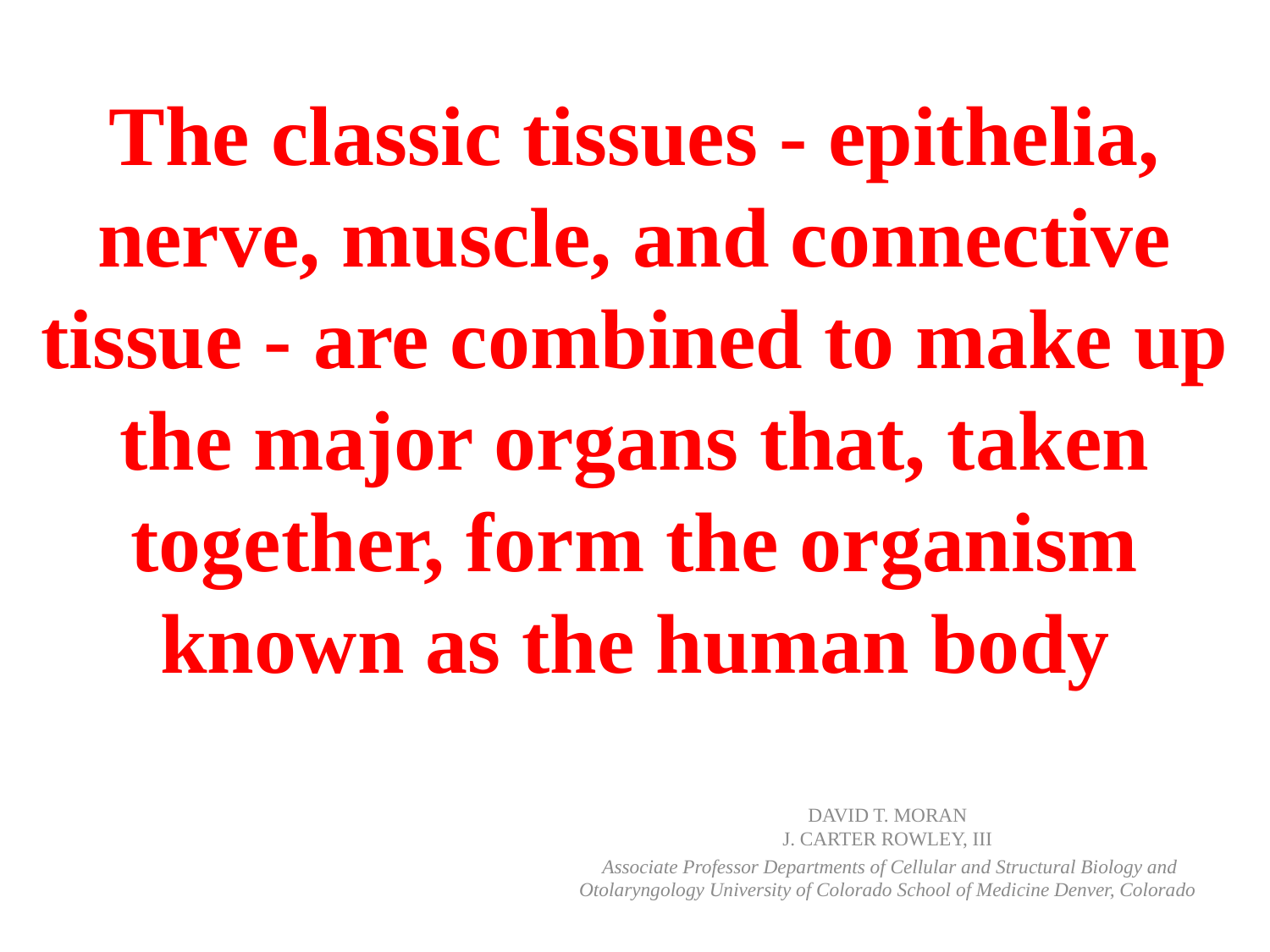

# The classic tissues - epithelia, nerve, muscle, and connective tissue - are combined to make up the major organs that, taken together, form the organism known as the human body
DAVID T. MORAN
J. CARTER ROWLEY, III
Associate Professor Departments of Cellular and Structural Biology and Otolaryngology University of Colorado School of Medicine Denver, Colorado